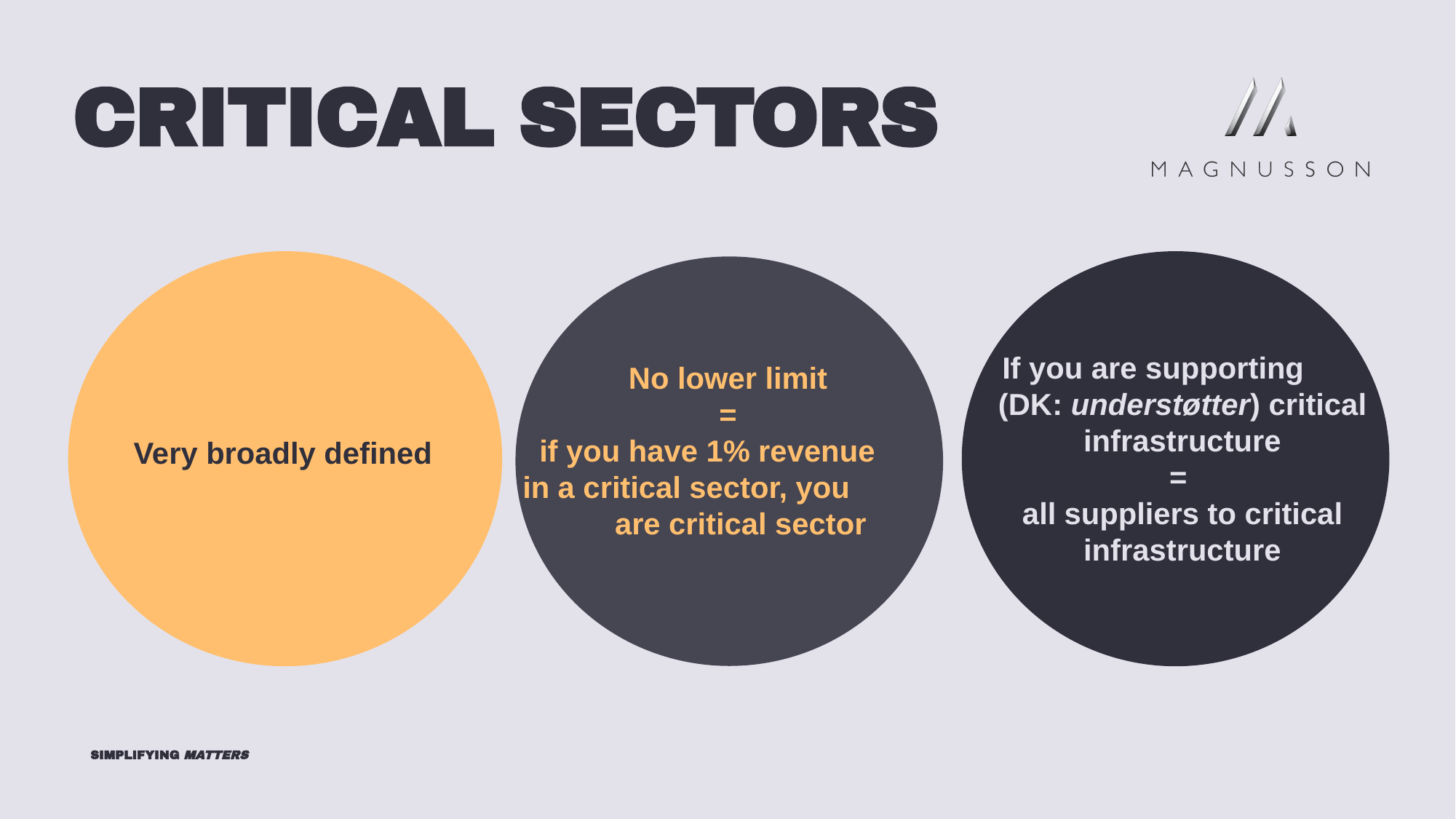

# Critical sectors

Very broadly defined

No lower limit
=
if you have 1% revenue       in a critical sector, you              are critical sector

If you are supporting        (DK: understøtter) critical infrastructure
=
all suppliers to critical infrastructure